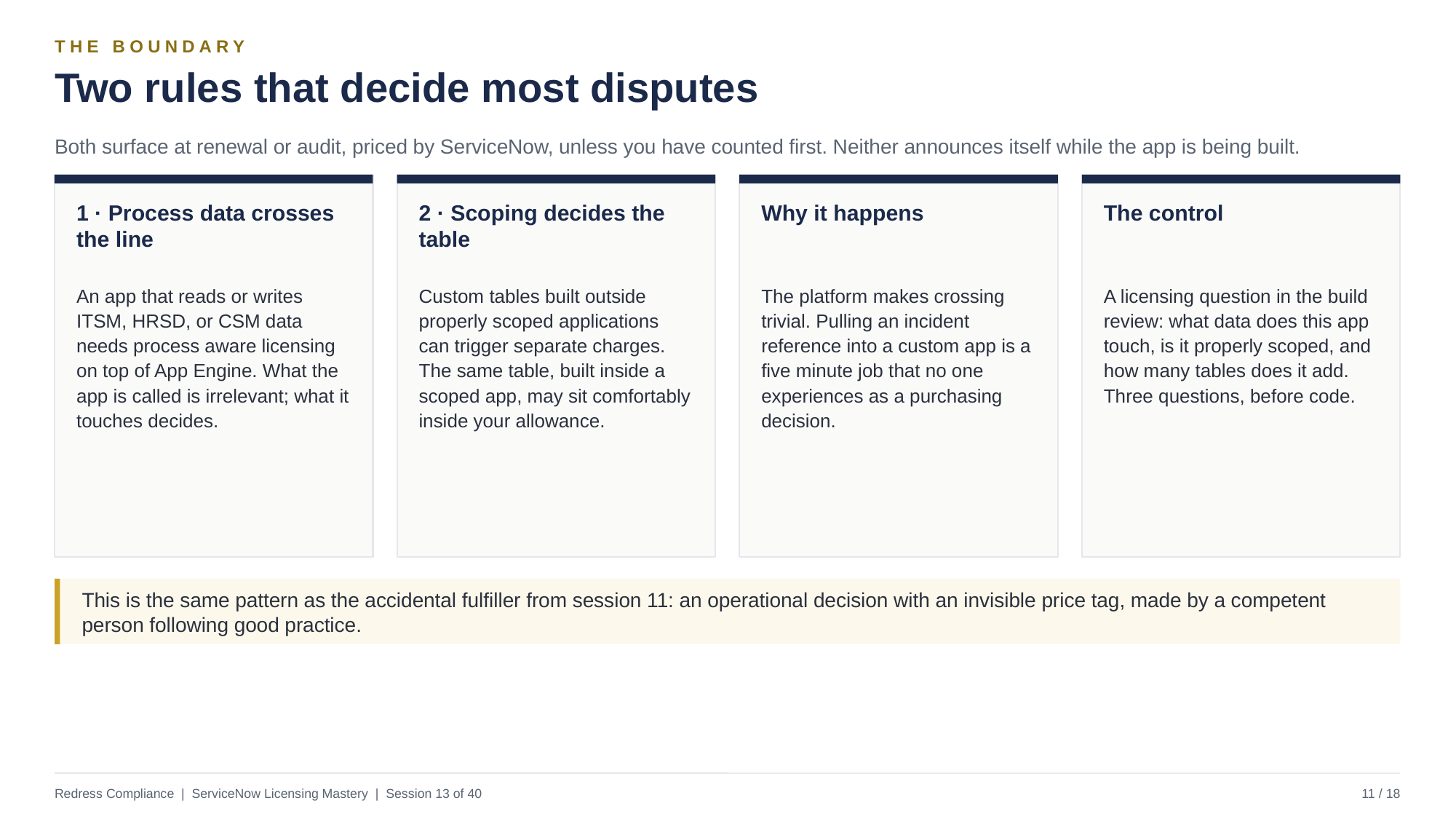

THE BOUNDARY
Two rules that decide most disputes
Both surface at renewal or audit, priced by ServiceNow, unless you have counted first. Neither announces itself while the app is being built.

1 · Process data crosses the line
2 · Scoping decides the table
Why it happens
The control
An app that reads or writes ITSM, HRSD, or CSM data needs process aware licensing on top of App Engine. What the app is called is irrelevant; what it touches decides.
Custom tables built outside properly scoped applications can trigger separate charges. The same table, built inside a scoped app, may sit comfortably inside your allowance.
The platform makes crossing trivial. Pulling an incident reference into a custom app is a five minute job that no one experiences as a purchasing decision.
A licensing question in the build review: what data does this app touch, is it properly scoped, and how many tables does it add. Three questions, before code.

This is the same pattern as the accidental fulfiller from session 11: an operational decision with an invisible price tag, made by a competent person following good practice.

Redress Compliance  |  ServiceNow Licensing Mastery  |  Session 13 of 40
11 / 18